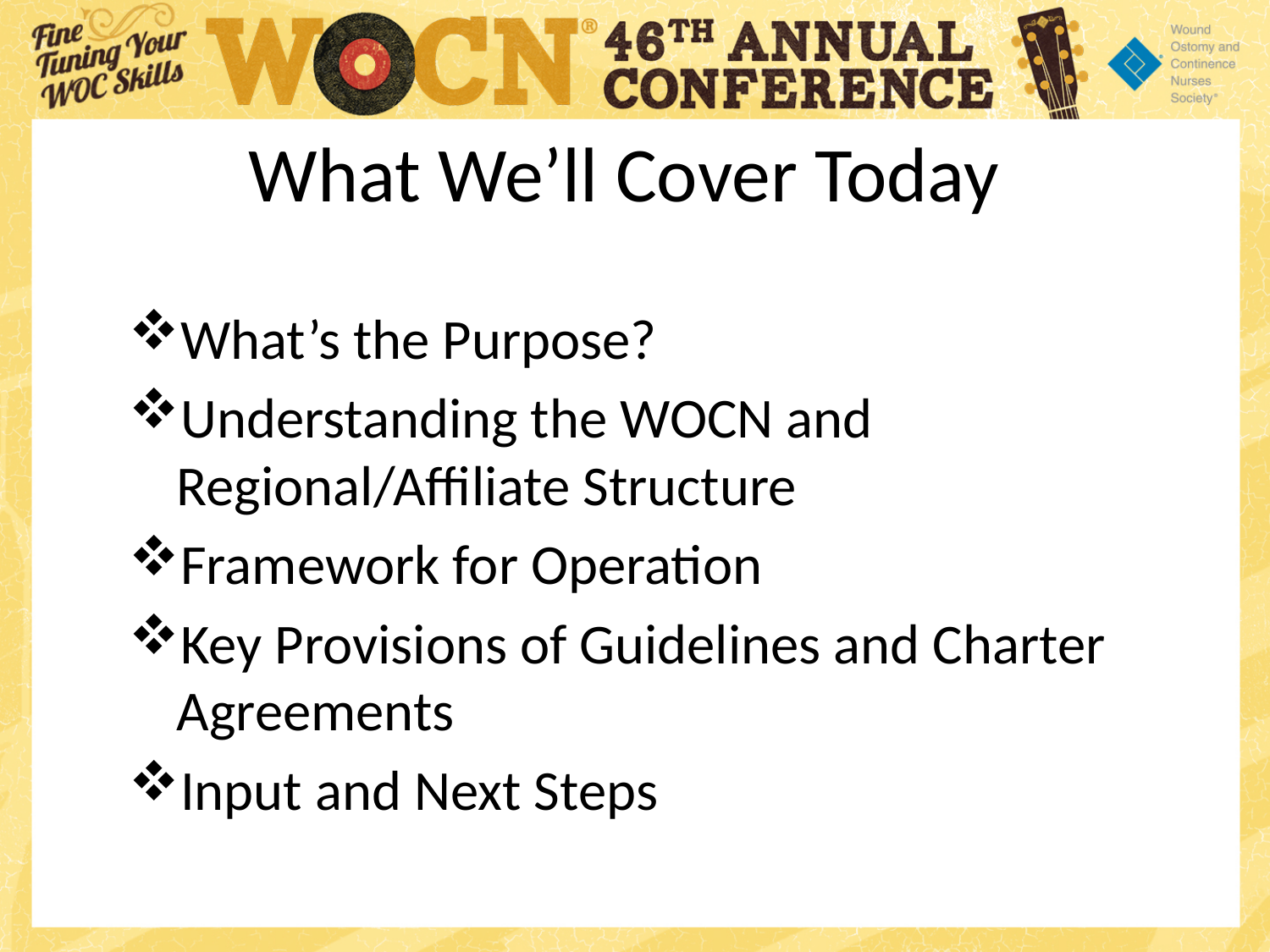

# What We’ll Cover Today
What’s the Purpose?
Understanding the WOCN and Regional/Affiliate Structure
Framework for Operation
Key Provisions of Guidelines and Charter Agreements
Input and Next Steps